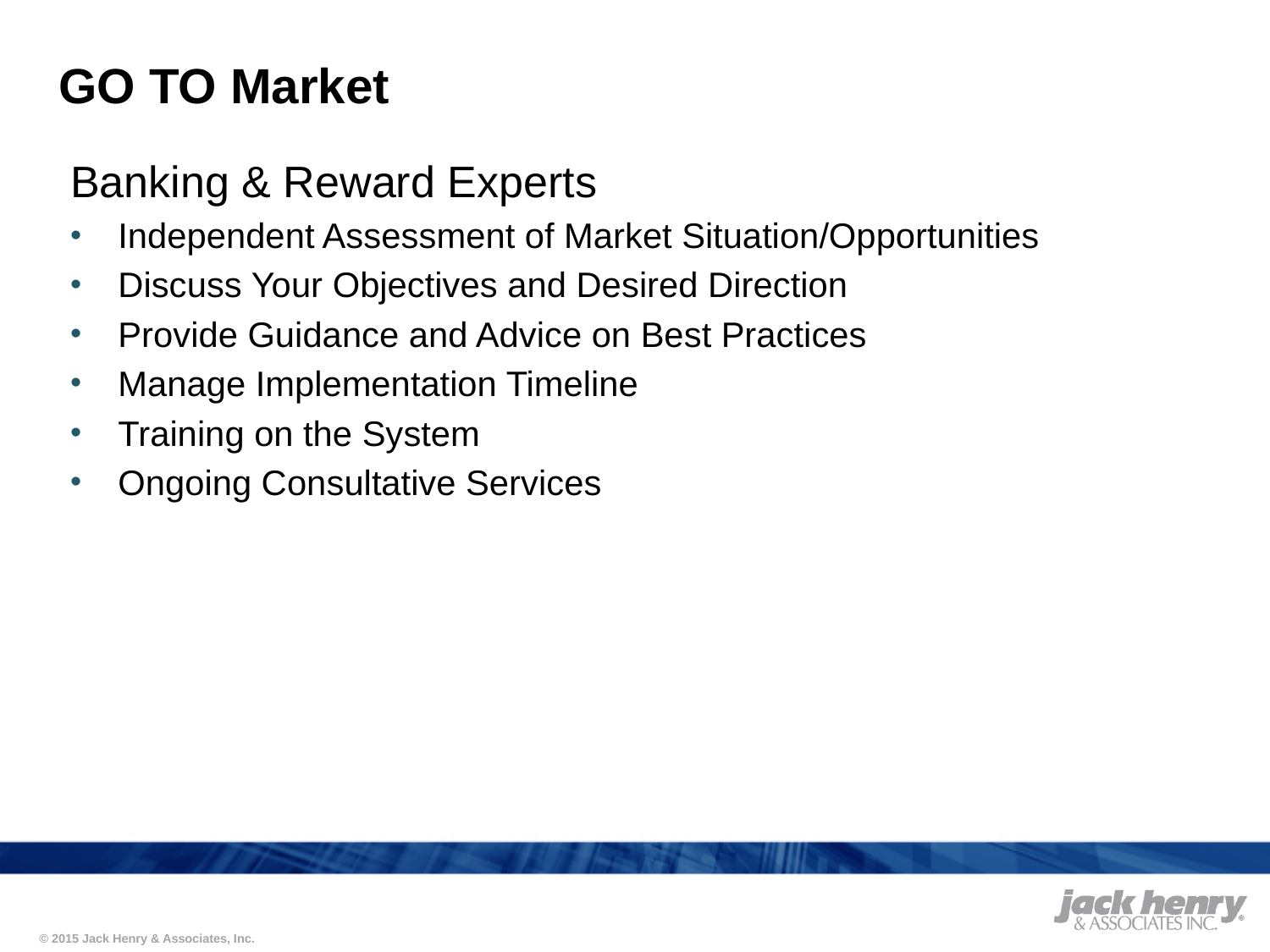

# GO TO Market
Banking & Reward Experts
Independent Assessment of Market Situation/Opportunities
Discuss Your Objectives and Desired Direction
Provide Guidance and Advice on Best Practices
Manage Implementation Timeline
Training on the System
Ongoing Consultative Services